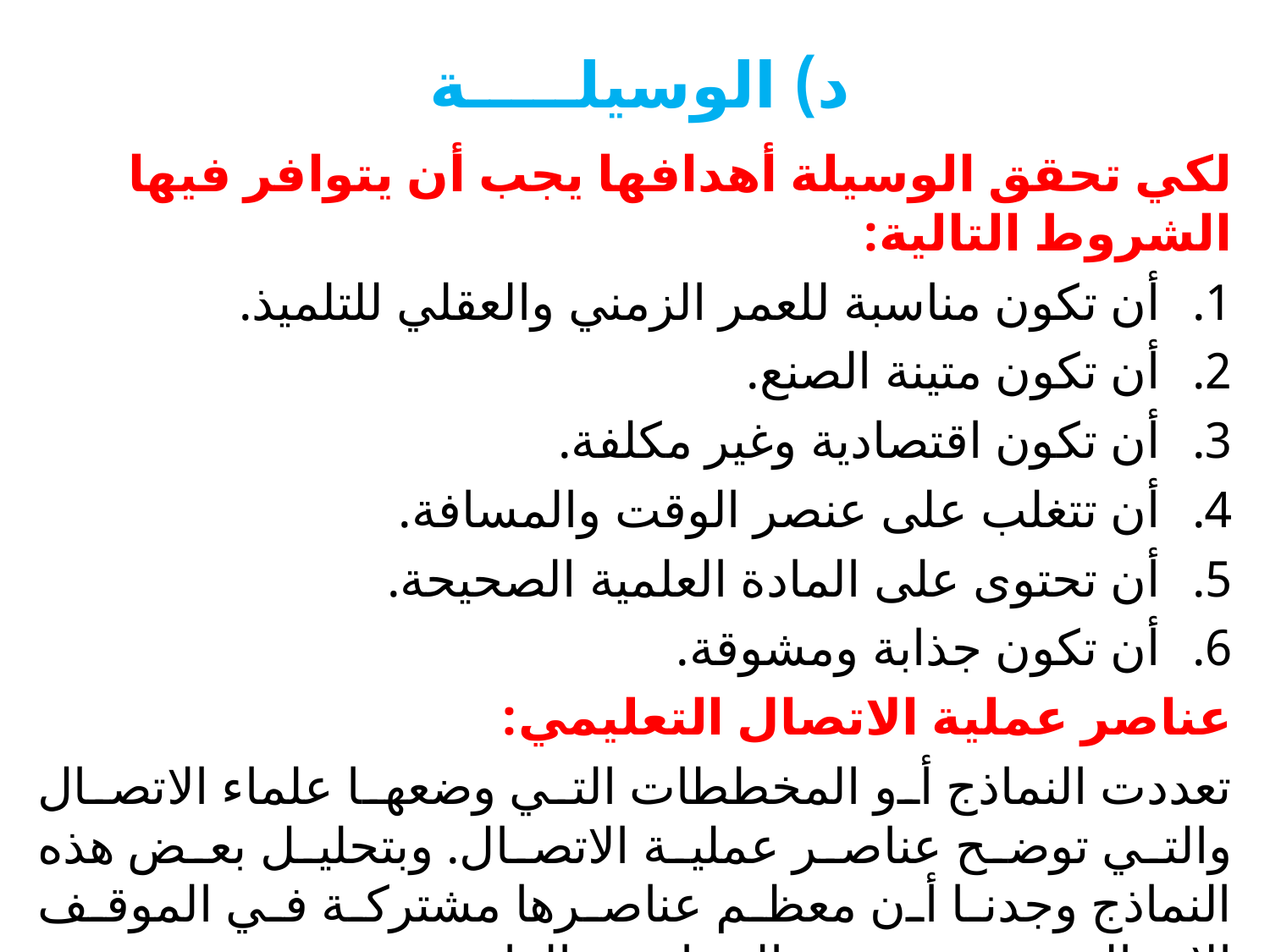

# د) الوسيلـــــة
لكي تحقق الوسيلة أهدافها يجب أن يتوافر فيها الشروط التالية:
أن تكون مناسبة للعمر الزمني والعقلي للتلميذ.
أن تكون متينة الصنع.
أن تكون اقتصادية وغير مكلفة.
أن تتغلب على عنصر الوقت والمسافة.
أن تحتوى على المادة العلمية الصحيحة.
أن تكون جذابة ومشوقة.
عناصر عملية الاتصال التعليمي:
تعددت النماذج أو المخططات التي وضعها علماء الاتصال والتي توضح عناصر عملية الاتصال. وبتحليل بعض هذه النماذج وجدنا أن معظم عناصرها مشتركة في الموقف الاتصالي، وهو موضوع المحاضرة القادمة.